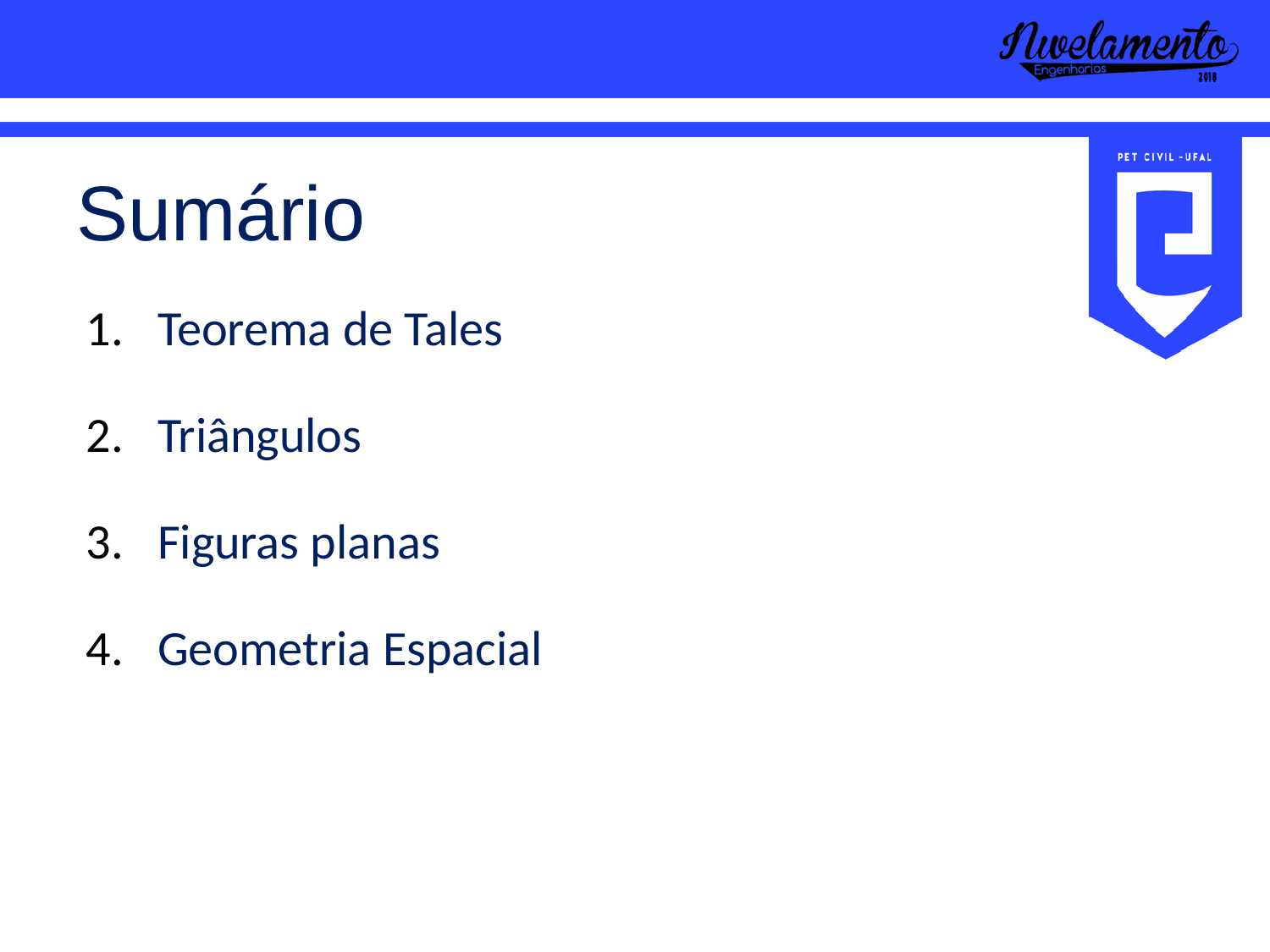

# Sumário
Teorema de Tales
Triângulos
Figuras planas
Geometria Espacial